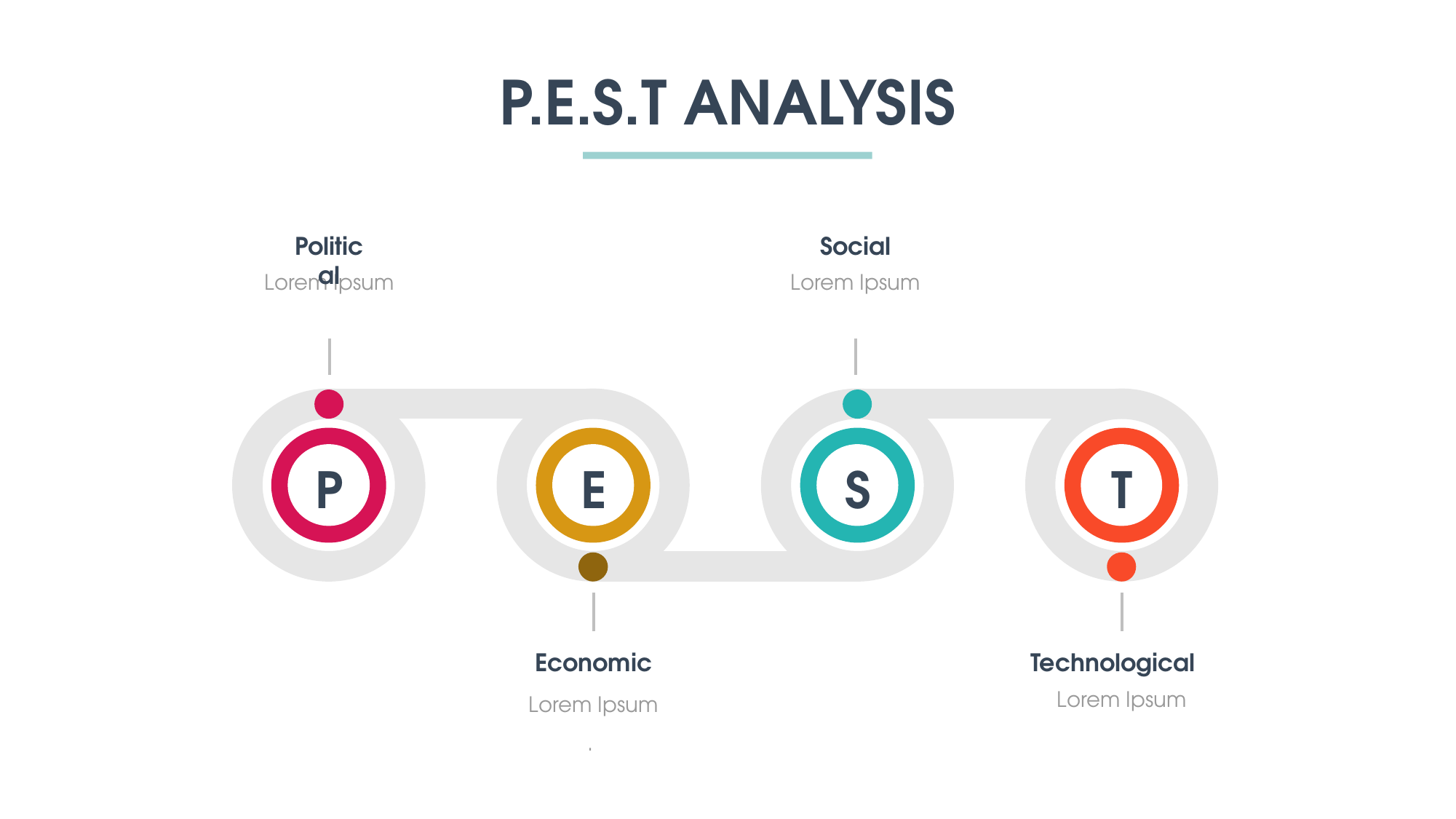

P.E.S.T ANALYSIS

Political

Social
Lorem Ipsum
Lorem Ipsum

P
E
S
T

Economic
Technological

Lorem Ipsum
.
Lorem Ipsum